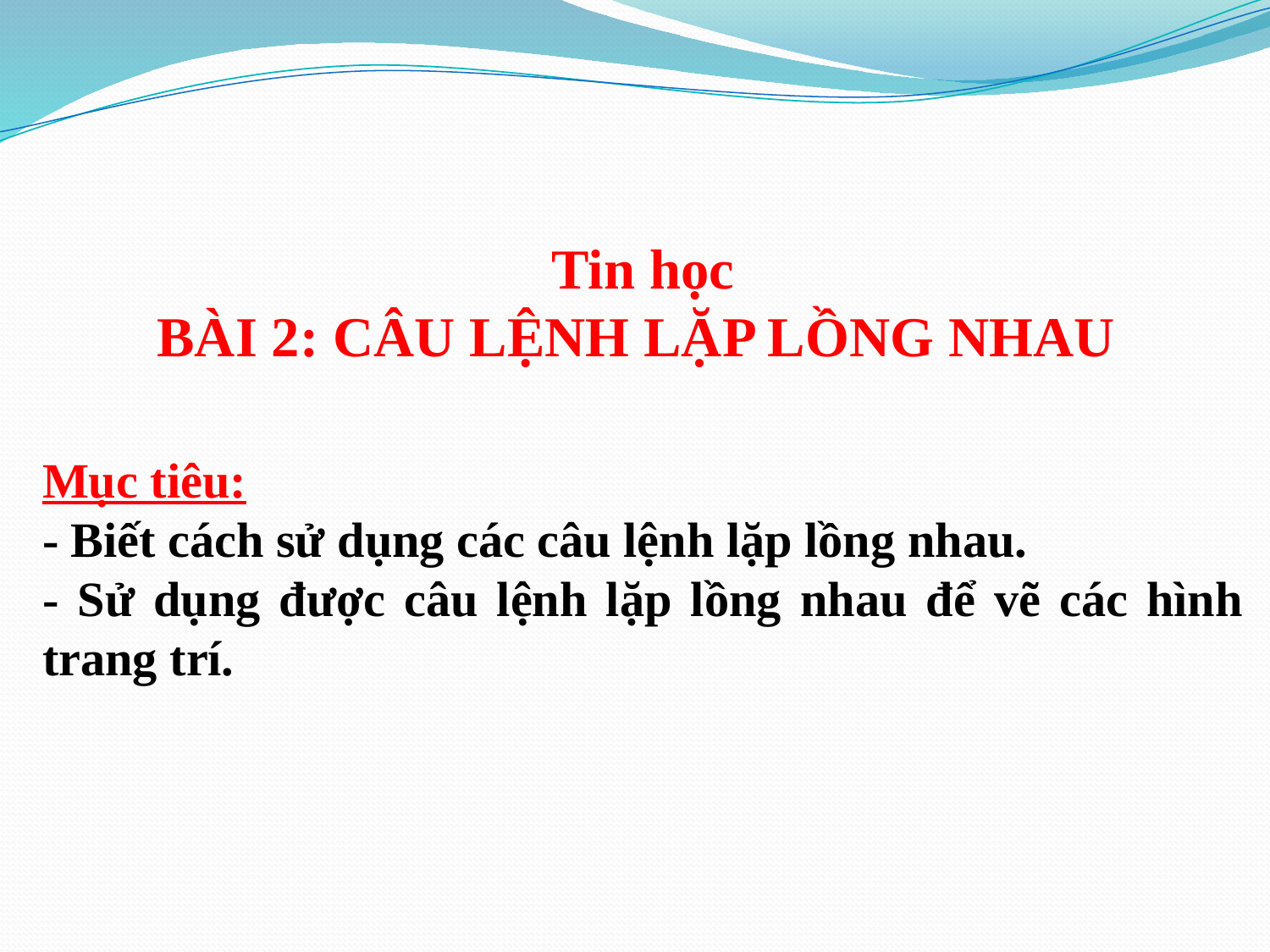

Tin học
BÀI 2: CÂU LỆNH LẶP LỒNG NHAU
Mục tiêu:
- Biết cách sử dụng các câu lệnh lặp lồng nhau.
- Sử dụng được câu lệnh lặp lồng nhau để vẽ các hình trang trí.